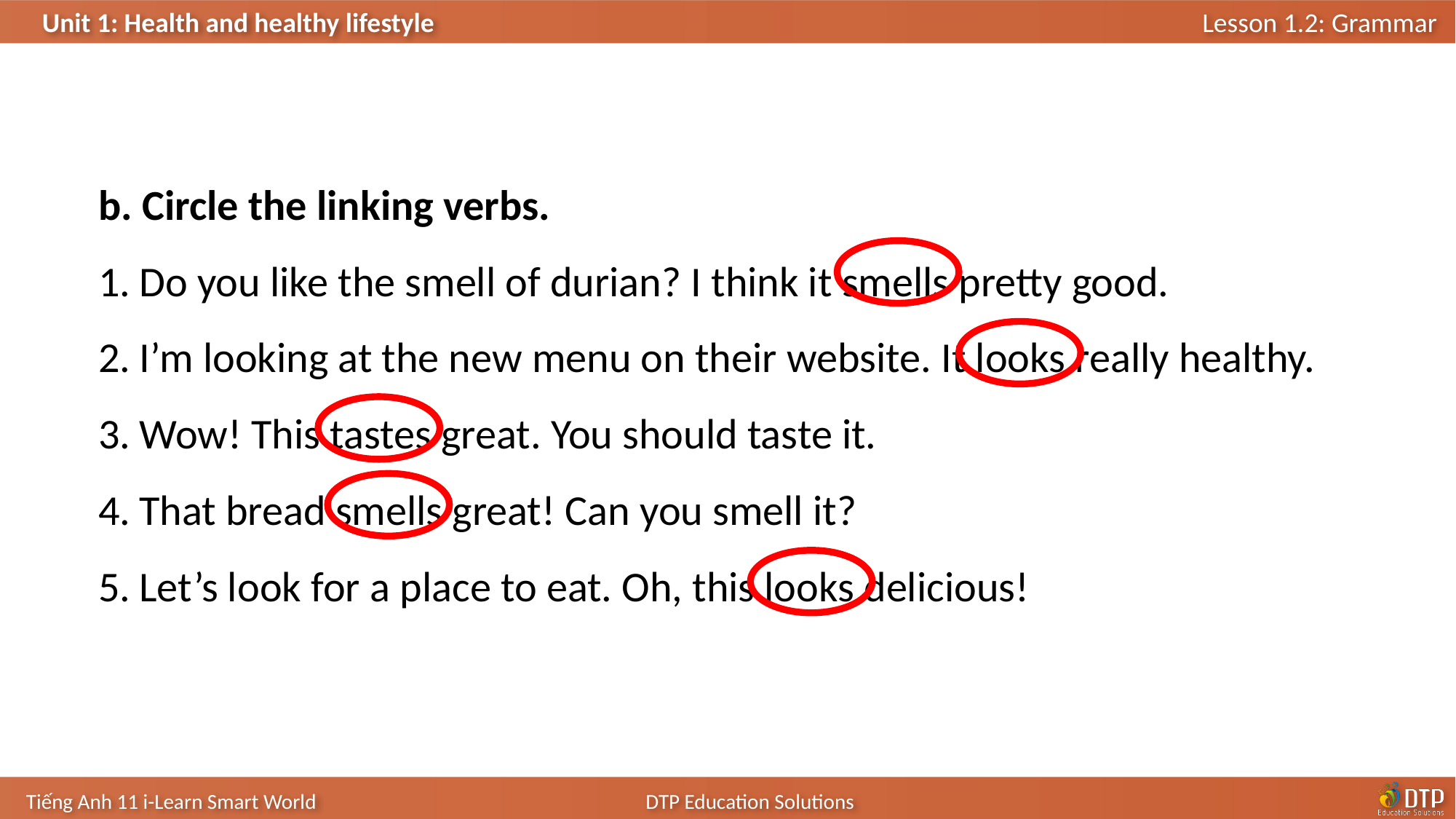

b. Circle the linking verbs.
Do you like the smell of durian? I think it smells pretty good.
I’m looking at the new menu on their website. It looks really healthy.
Wow! This tastes great. You should taste it.
That bread smells great! Can you smell it?
Let’s look for a place to eat. Oh, this looks delicious!